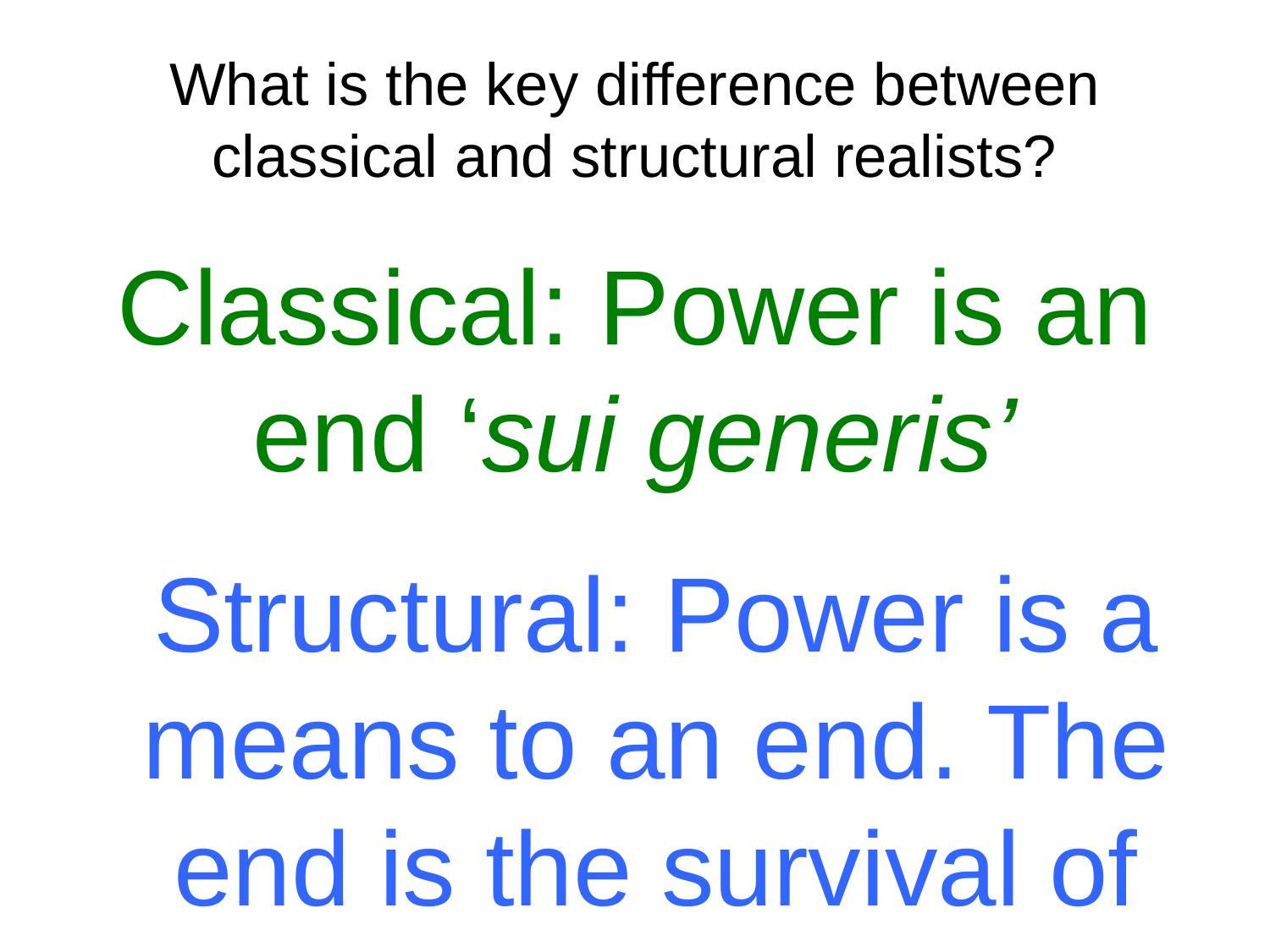

# What is the key difference between classical and structural realists?
Classical: Power is an end ‘sui generis’
Structural: Power is a means to an end. The end is the survival of the state itself